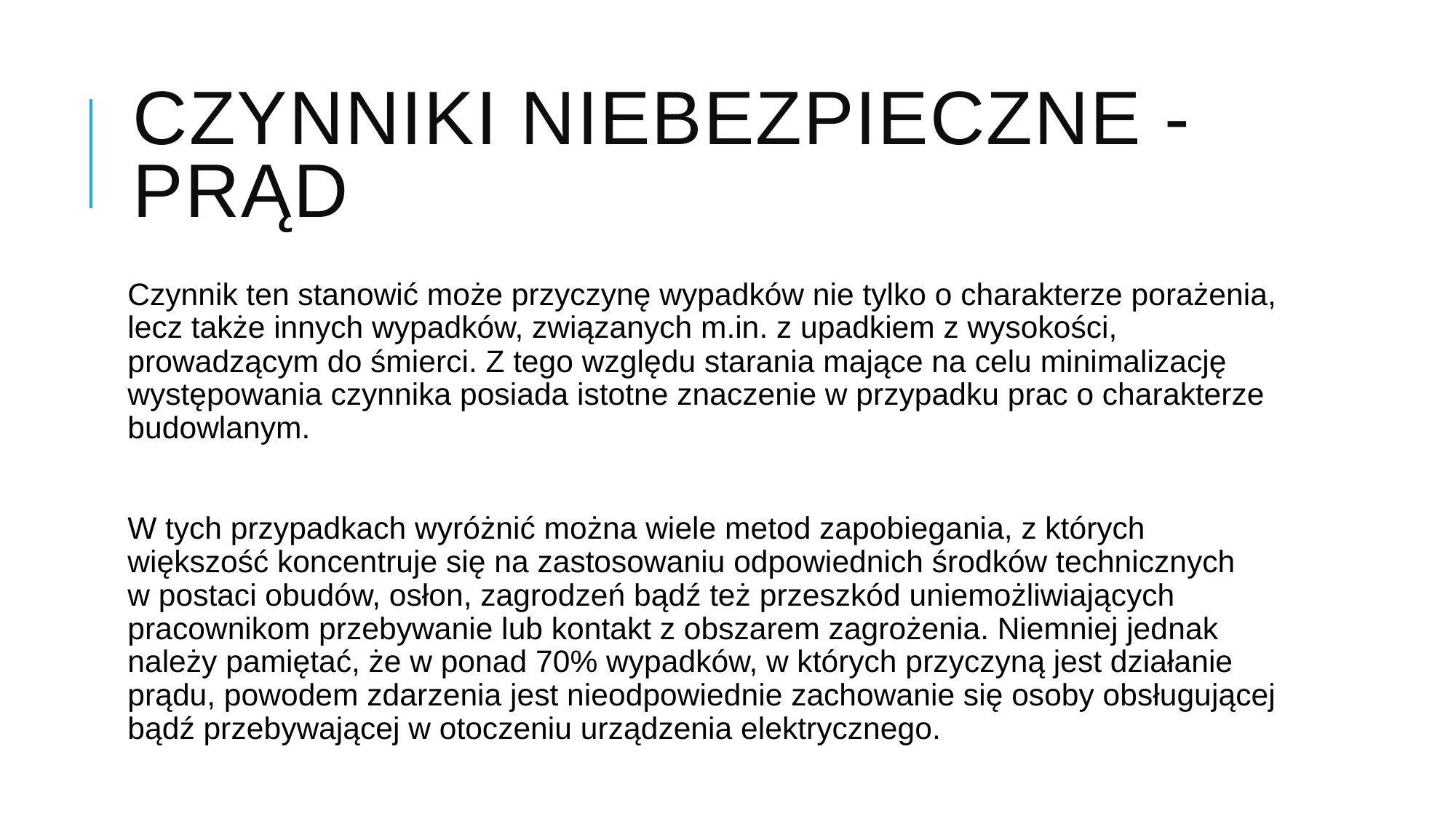

# Czynniki niebezpieczne - prąd
Czynnik ten stanowić może przyczynę wypadków nie tylko o charakterze porażenia, lecz także innych wypadków, związanych m.in. z upadkiem z wysokości, prowadzącym do śmierci. Z tego względu starania mające na celu minimalizację występowania czynnika posiada istotne znaczenie w przypadku prac o charakterze budowlanym.
W tych przypadkach wyróżnić można wiele metod zapobiegania, z których większość koncentruje się na zastosowaniu odpowiednich środków technicznych w postaci obudów, osłon, zagrodzeń bądź też przeszkód uniemożliwiających pracownikom przebywanie lub kontakt z obszarem zagrożenia. Niemniej jednak należy pamiętać, że w ponad 70% wypadków, w których przyczyną jest działanie prądu, powodem zdarzenia jest nieodpowiednie zachowanie się osoby obsługującej bądź przebywającej w otoczeniu urządzenia elektrycznego.